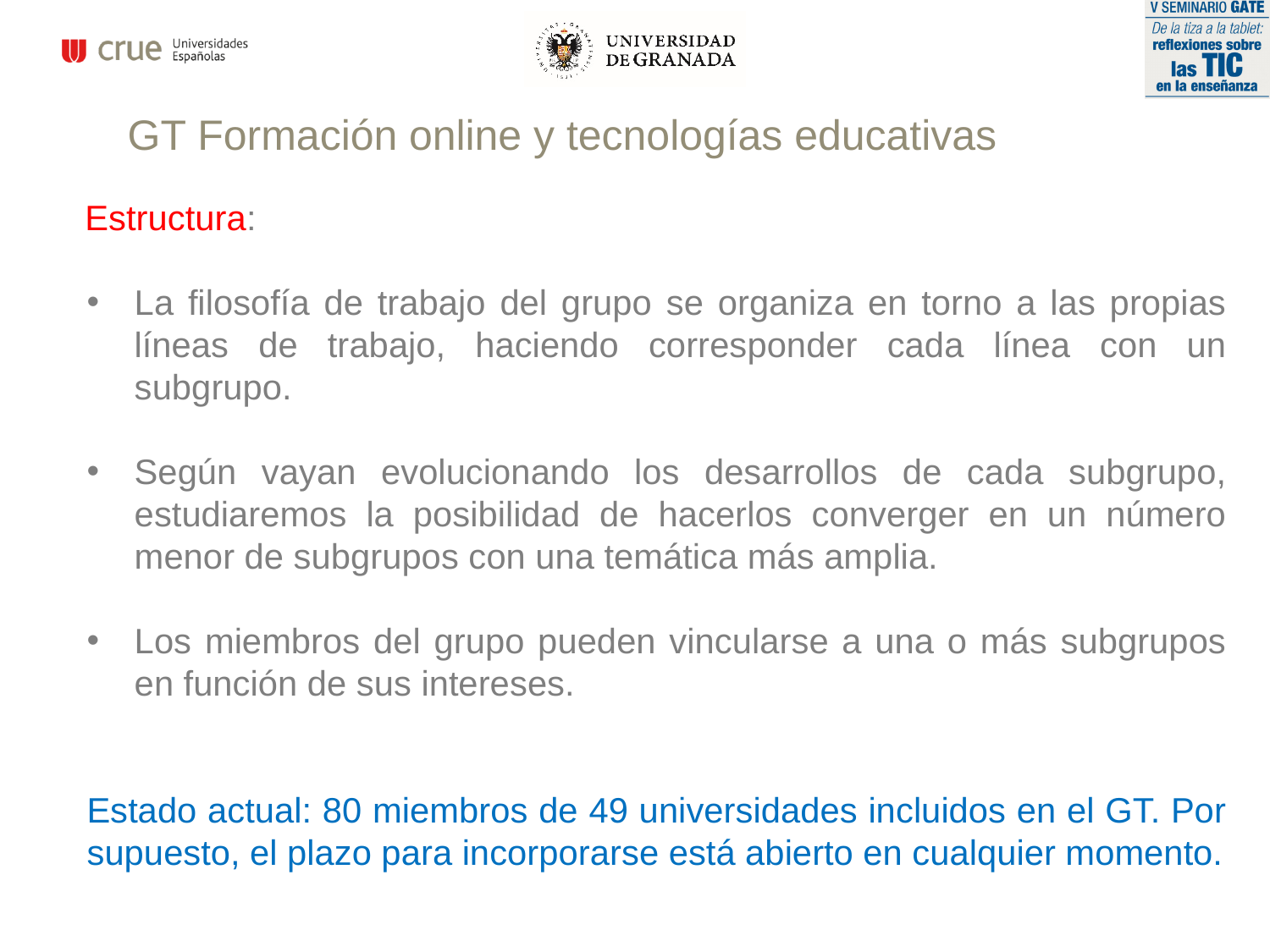

GT Formación online y tecnologías educativas
Estructura:

La filosofía de trabajo del grupo se organiza en torno a las propias líneas de trabajo, haciendo corresponder cada línea con un subgrupo.

Según vayan evolucionando los desarrollos de cada subgrupo, estudiaremos la posibilidad de hacerlos converger en un número menor de subgrupos con una temática más amplia.

Los miembros del grupo pueden vincularse a una o más subgrupos en función de sus intereses.

Estado actual: 80 miembros de 49 universidades incluidos en el GT. Por supuesto, el plazo para incorporarse está abierto en cualquier momento.